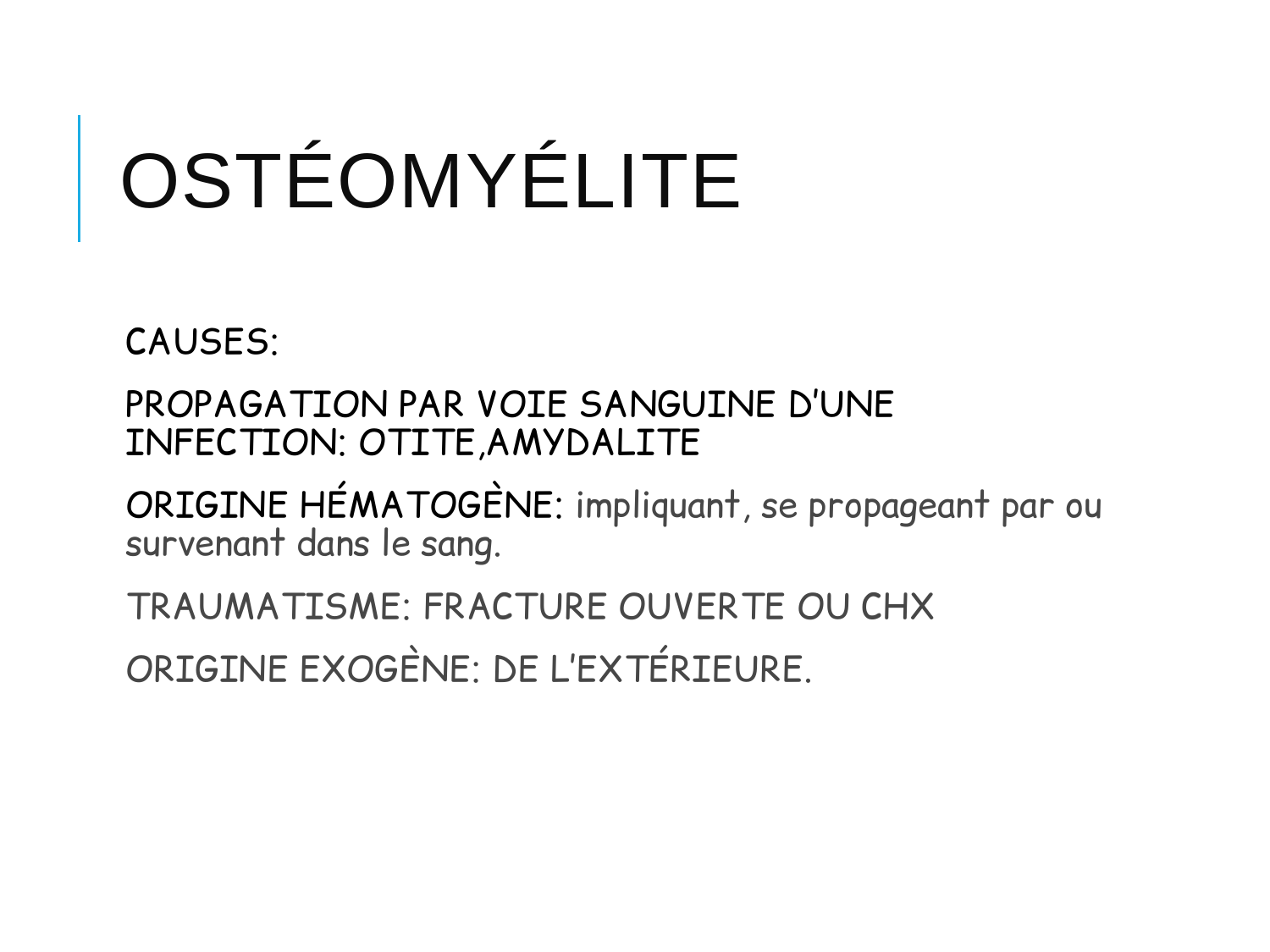

# OSTÉOMYÉLITE
CAUSES:
PROPAGATION PAR VOIE SANGUINE D’UNE INFECTION: OTITE,AMYDALITE
ORIGINE HÉMATOGÈNE: impliquant, se propageant par ou survenant dans le sang.
TRAUMATISME: FRACTURE OUVERTE OU CHX
ORIGINE EXOGÈNE: DE L’EXTÉRIEURE.